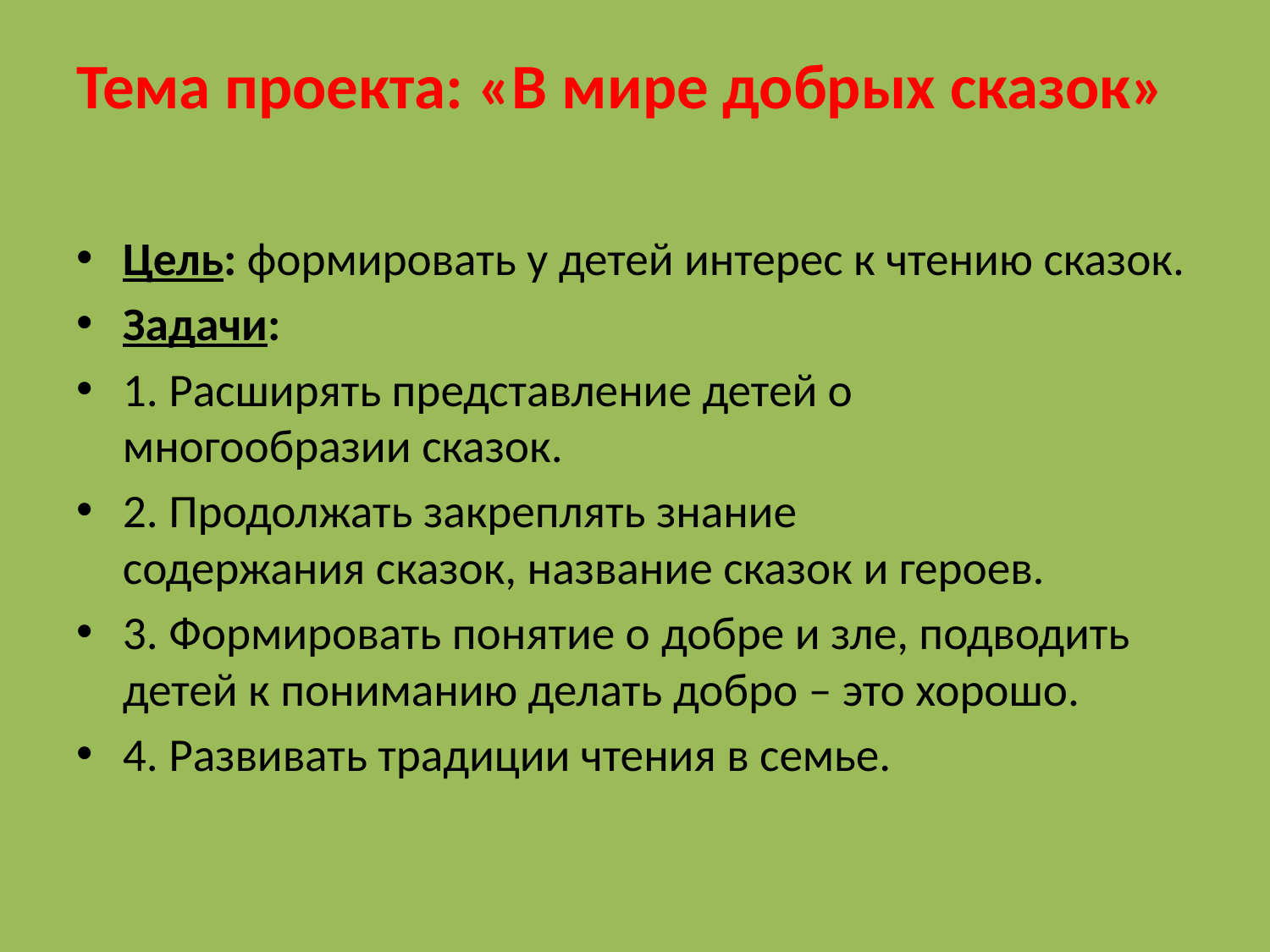

# Тема проекта: «В мире добрых сказок»

Цель: формировать у детей интерес к чтению сказок.
Задачи:
1. Расширять представление детей о многообразии сказок.
2. Продолжать закреплять знание содержания сказок, название сказок и героев.
3. Формировать понятие о добре и зле, подводить детей к пониманию делать добро – это хорошо.
4. Развивать традиции чтения в семье.